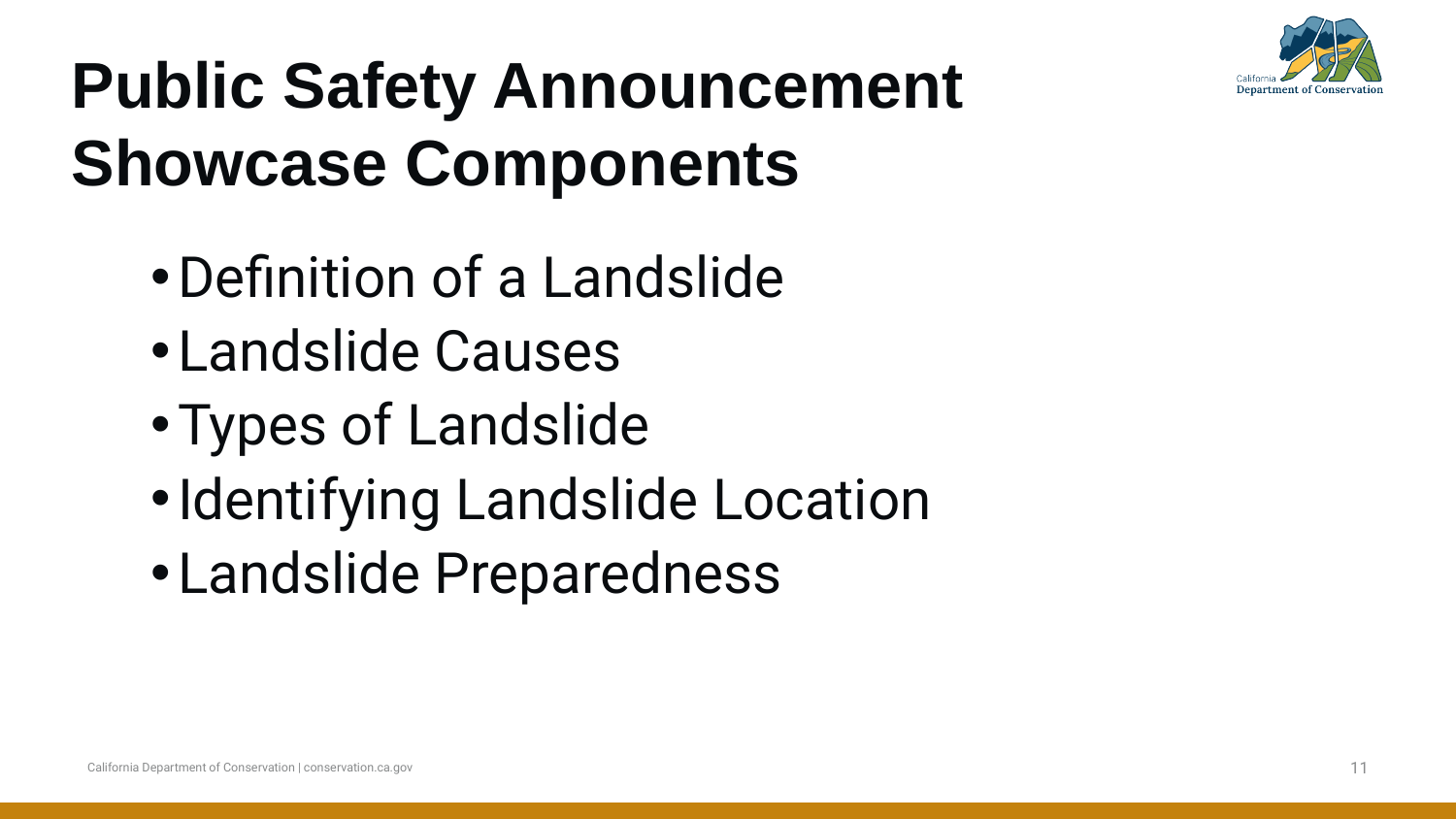

# Public Safety Announcement Showcase Components
Definition of a Landslide
Landslide Causes
Types of Landslide
Identifying Landslide Location
Landslide Preparedness

11